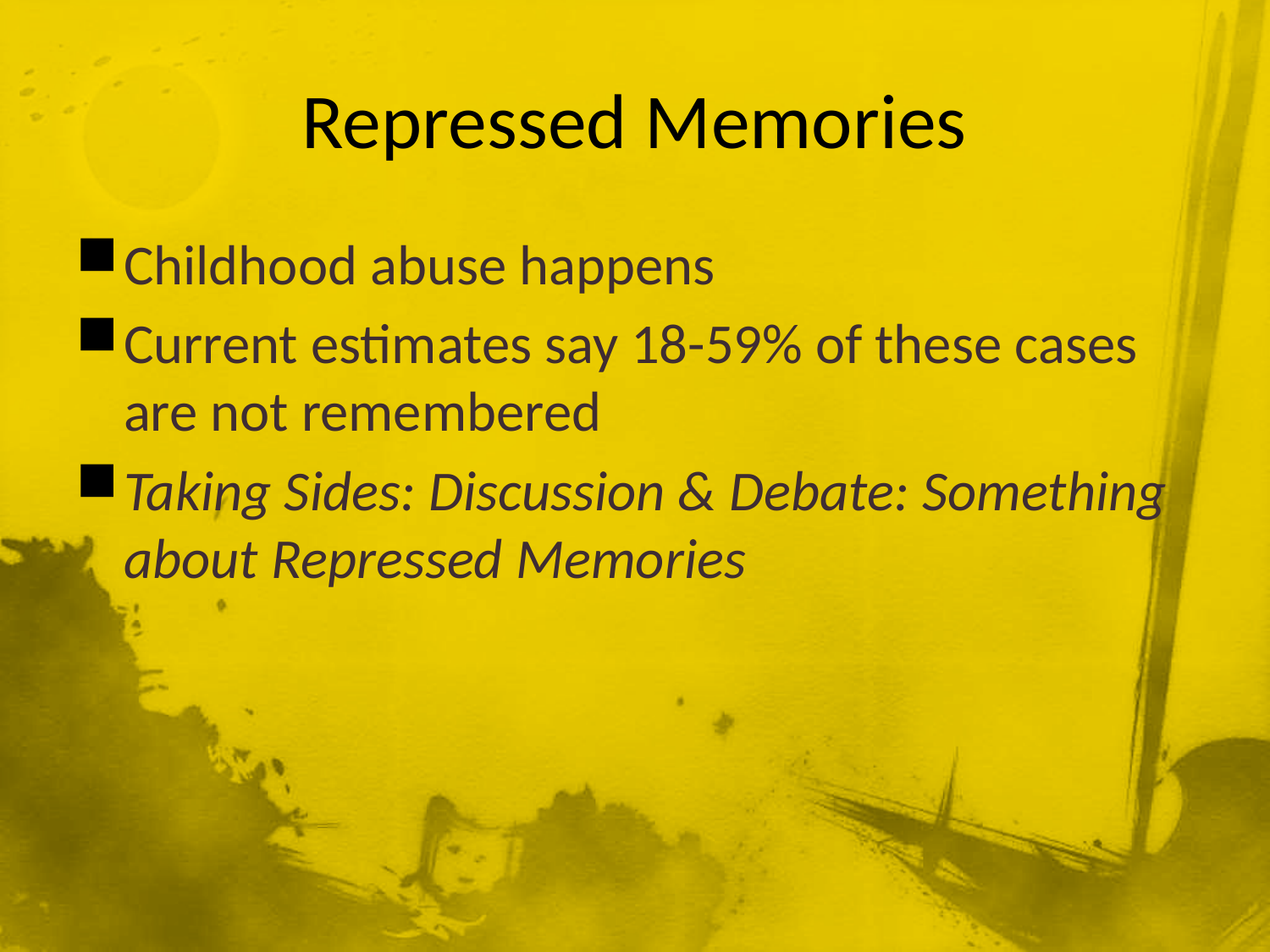

# Repressed Memories
Childhood abuse happens
Current estimates say 18-59% of these cases are not remembered
Taking Sides: Discussion & Debate: Something about Repressed Memories